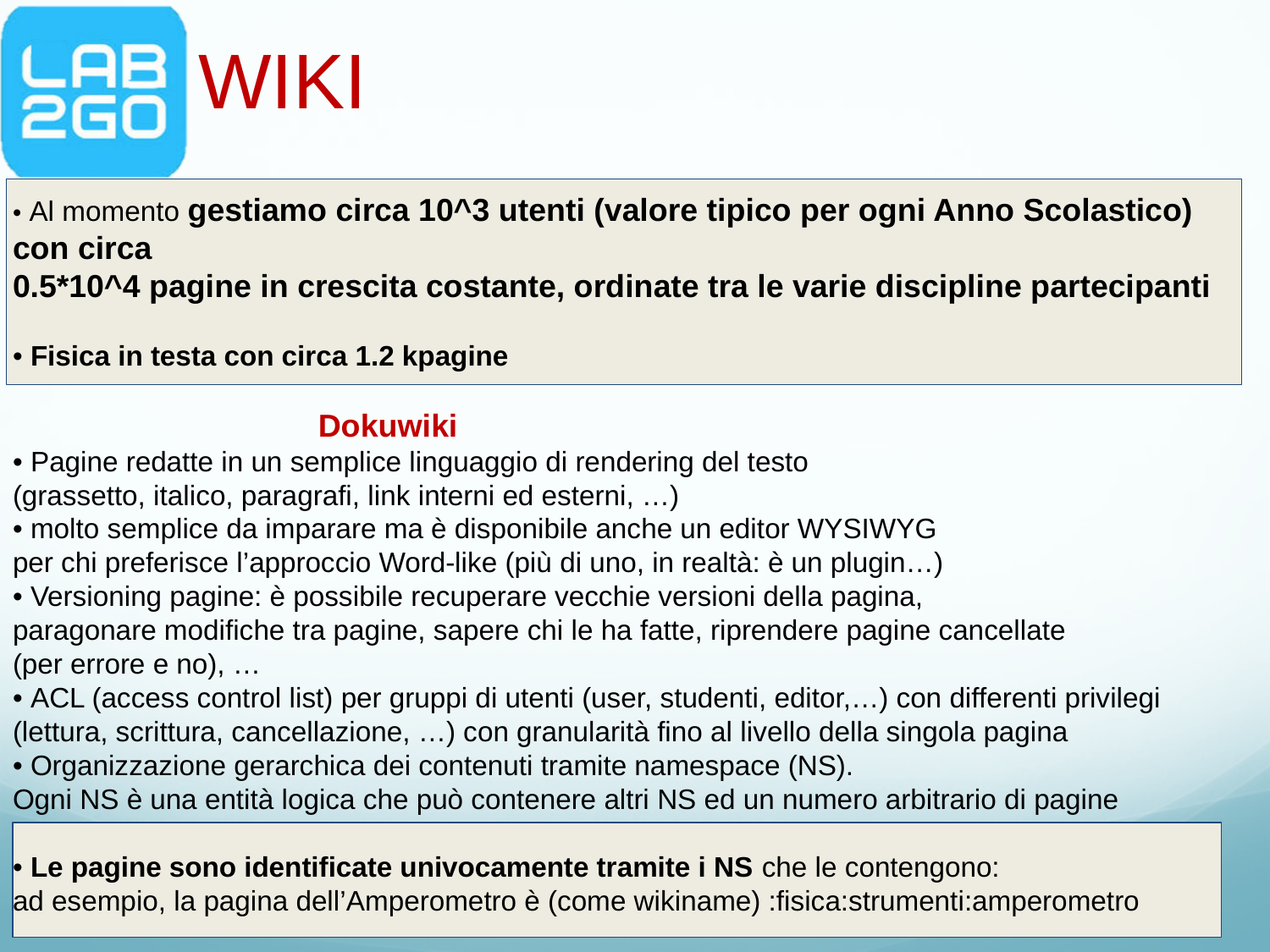

# WIKI
• Al momento gestiamo circa 10^3 utenti (valore tipico per ogni Anno Scolastico)
con circa
0.5*10^4 pagine in crescita costante, ordinate tra le varie discipline partecipanti

• Fisica in testa con circa 1.2 kpagine

                                       Dokuwiki
• Pagine redatte in un semplice linguaggio di rendering del testo
(grassetto, italico, paragrafi, link interni ed esterni, …)
• molto semplice da imparare ma è disponibile anche un editor WYSIWYG
per chi preferisce l’approccio Word-like (più di uno, in realtà: è un plugin…)
• Versioning pagine: è possibile recuperare vecchie versioni della pagina,
paragonare modifiche tra pagine, sapere chi le ha fatte, riprendere pagine cancellate
(per errore e no), …
• ACL (access control list) per gruppi di utenti (user, studenti, editor,…) con differenti privilegi
(lettura, scrittura, cancellazione, …) con granularità fino al livello della singola pagina
• Organizzazione gerarchica dei contenuti tramite namespace (NS).
Ogni NS è una entità logica che può contenere altri NS ed un numero arbitrario di pagine

• Le pagine sono identificate univocamente tramite i NS che le contengono:
ad esempio, la pagina dell’Amperometro è (come wikiname) :fisica:strumenti:amperometro